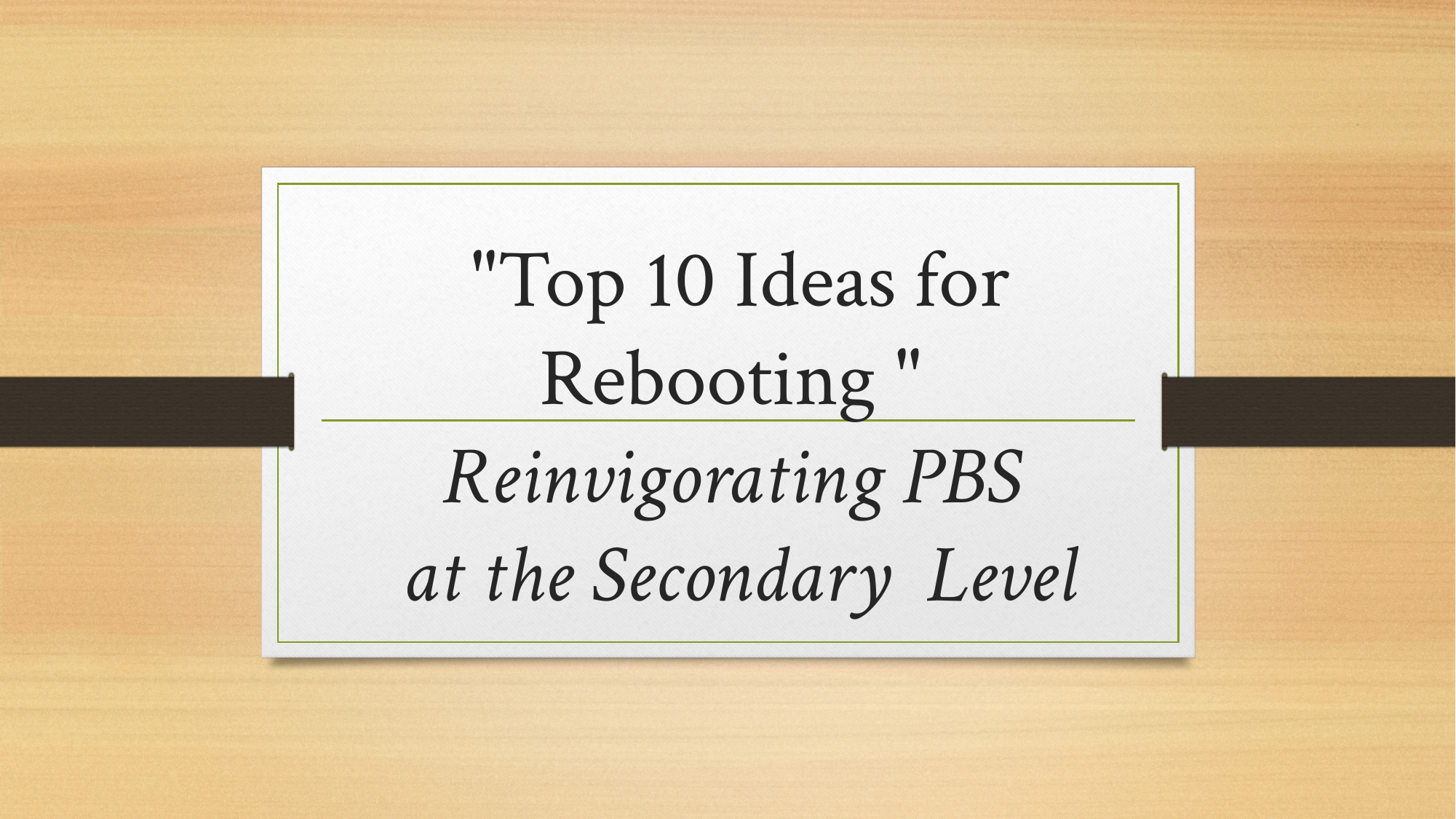

# "Top 10 Ideas for Rebooting "  Reinvigorating PBS at the Secondary  Level